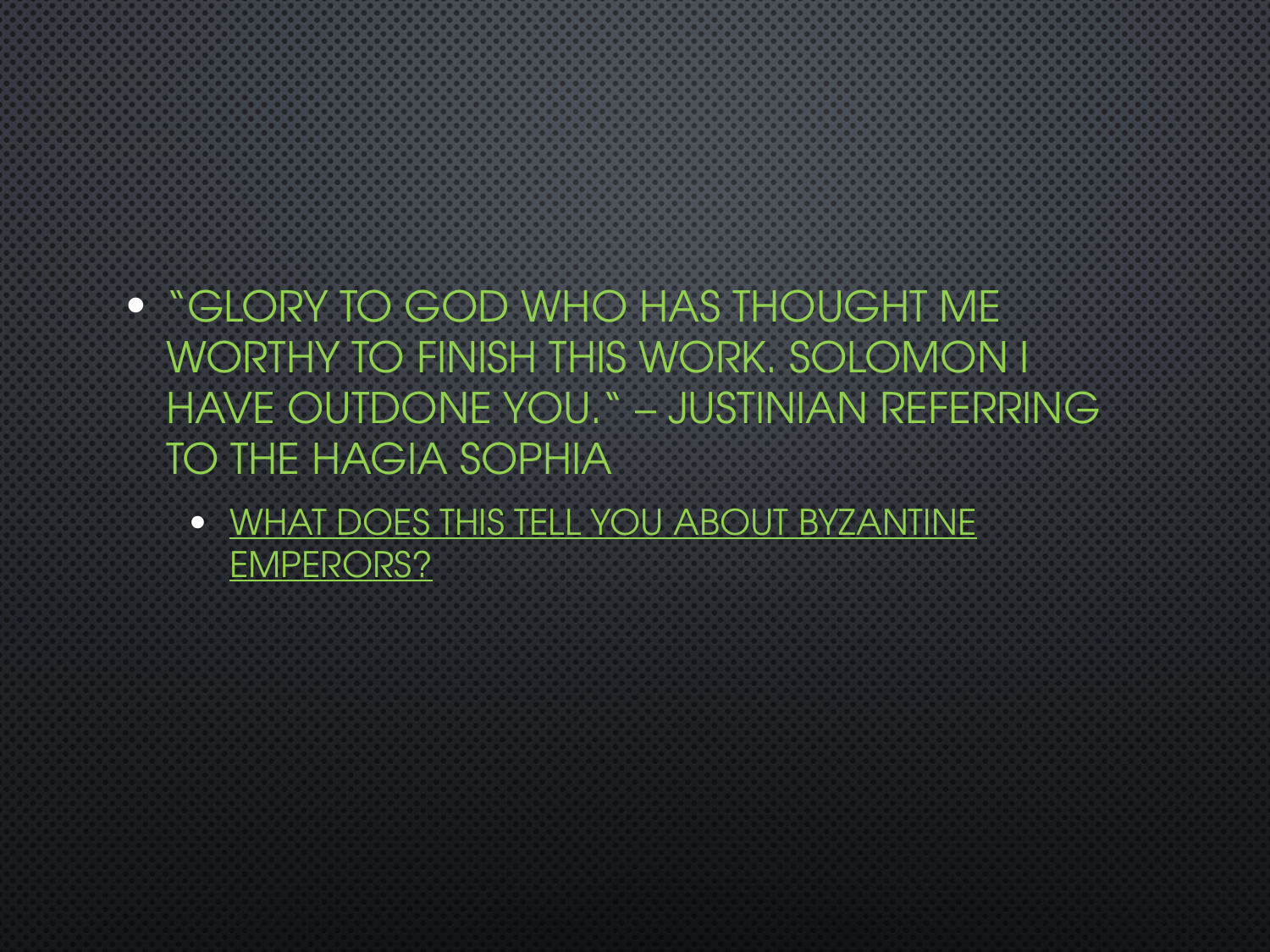

#
“Glory to God who has thought me worthy to finish this work. Solomon I have outdone you.“ – Justinian referring to the Hagia Sophia
What does this tell you about Byzantine Emperors?